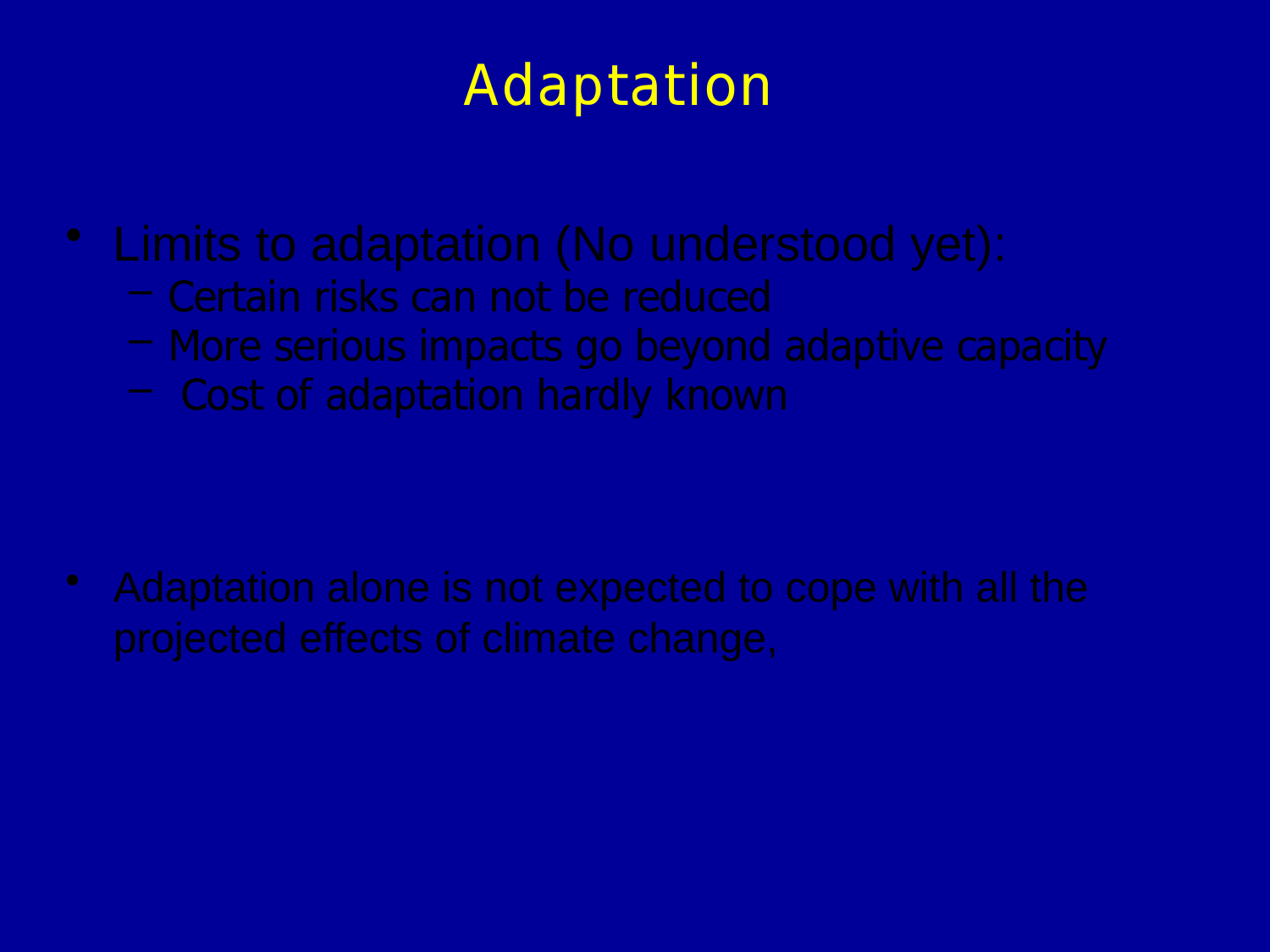

# Adaptation

Limits to adaptation (No understood yet):
Certain risks can not be reduced
More serious impacts go beyond adaptive capacity
 Cost of adaptation hardly known

Adaptation alone is not expected to cope with all the projected effects of climate change,